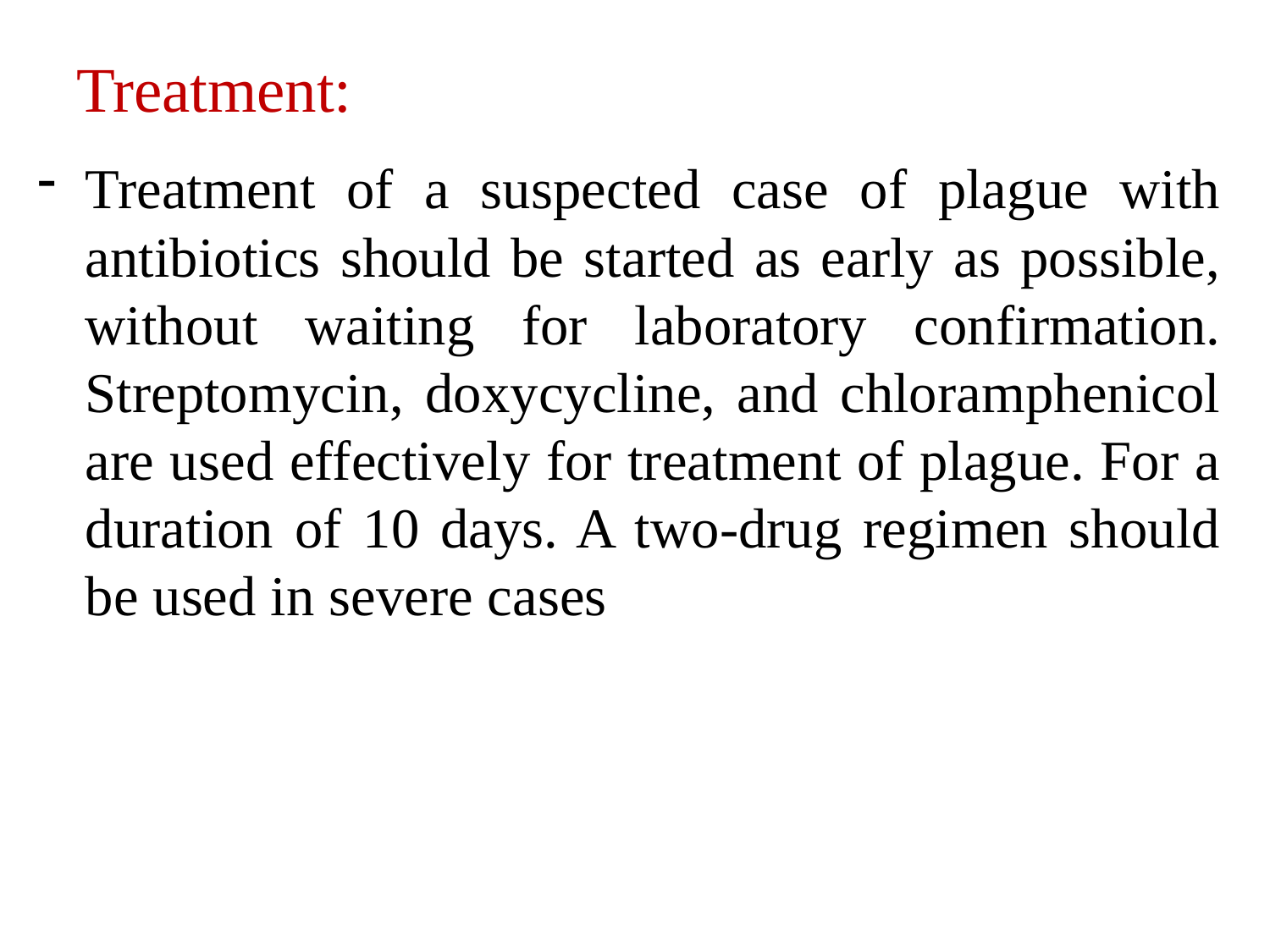

# Treatment:
Treatment of a suspected case of plague with antibiotics should be started as early as possible, without waiting for laboratory confirmation. Streptomycin, doxycycline, and chloramphenicol are used effectively for treatment of plague. For a duration of 10 days. A two-drug regimen should be used in severe cases